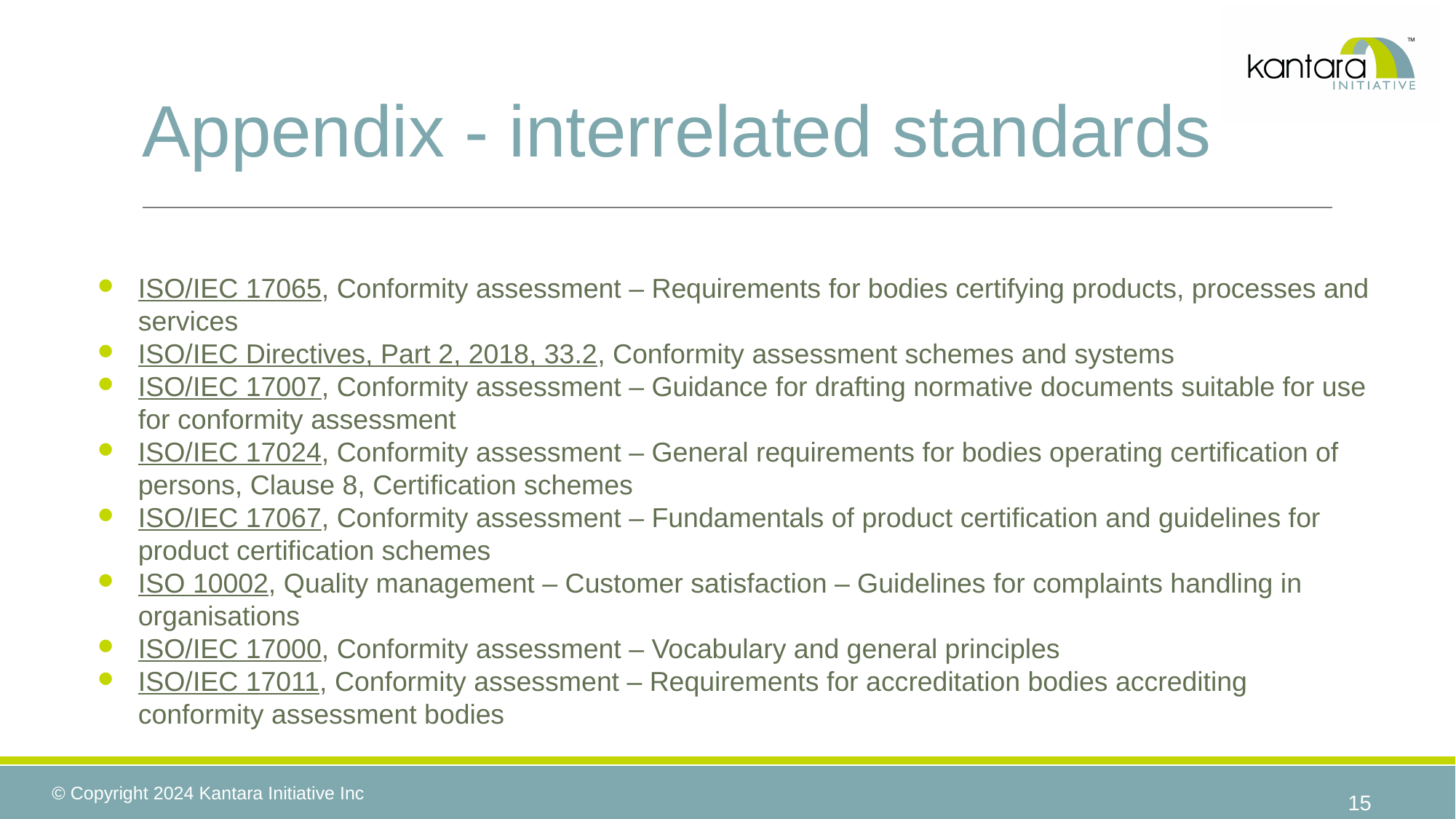

# Appendix - interrelated standards

ISO/IEC 17065, Conformity assessment – Requirements for bodies certifying products, processes and services
ISO/IEC Directives, Part 2, 2018, 33.2, Conformity assessment schemes and systems
ISO/IEC 17007, Conformity assessment – Guidance for drafting normative documents suitable for use for conformity assessment
ISO/IEC 17024, Conformity assessment – General requirements for bodies operating certification of persons, Clause 8, Certification schemes
ISO/IEC 17067, Conformity assessment – Fundamentals of product certification and guidelines for product certification schemes
ISO 10002, Quality management – Customer satisfaction – Guidelines for complaints handling in organisations
ISO/IEC 17000, Conformity assessment – Vocabulary and general principles
ISO/IEC 17011, Conformity assessment – Requirements for accreditation bodies accrediting conformity assessment bodies
15